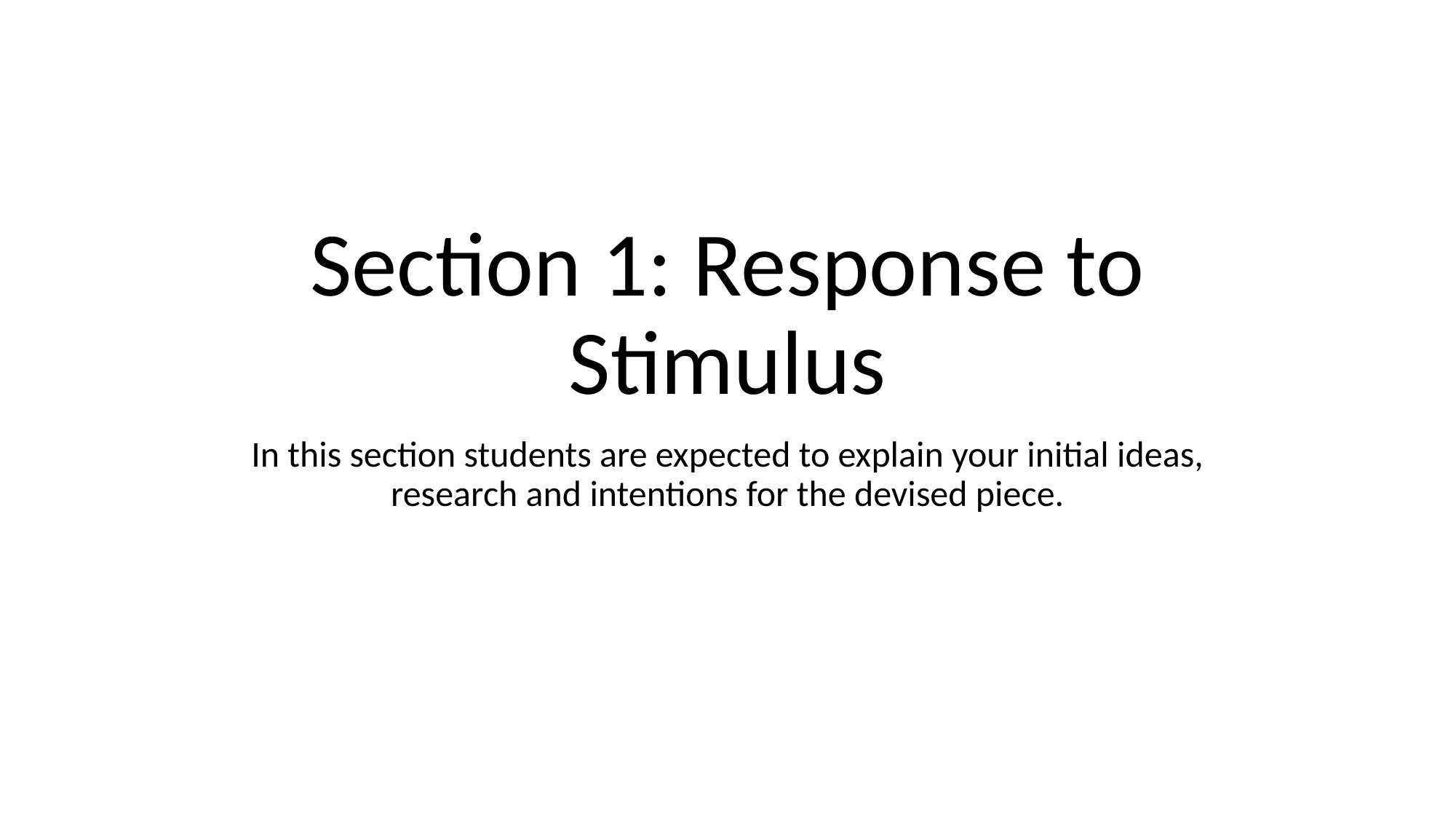

# Section 1: Response to Stimulus
In this section students are expected to explain your initial ideas, research and intentions for the devised piece.